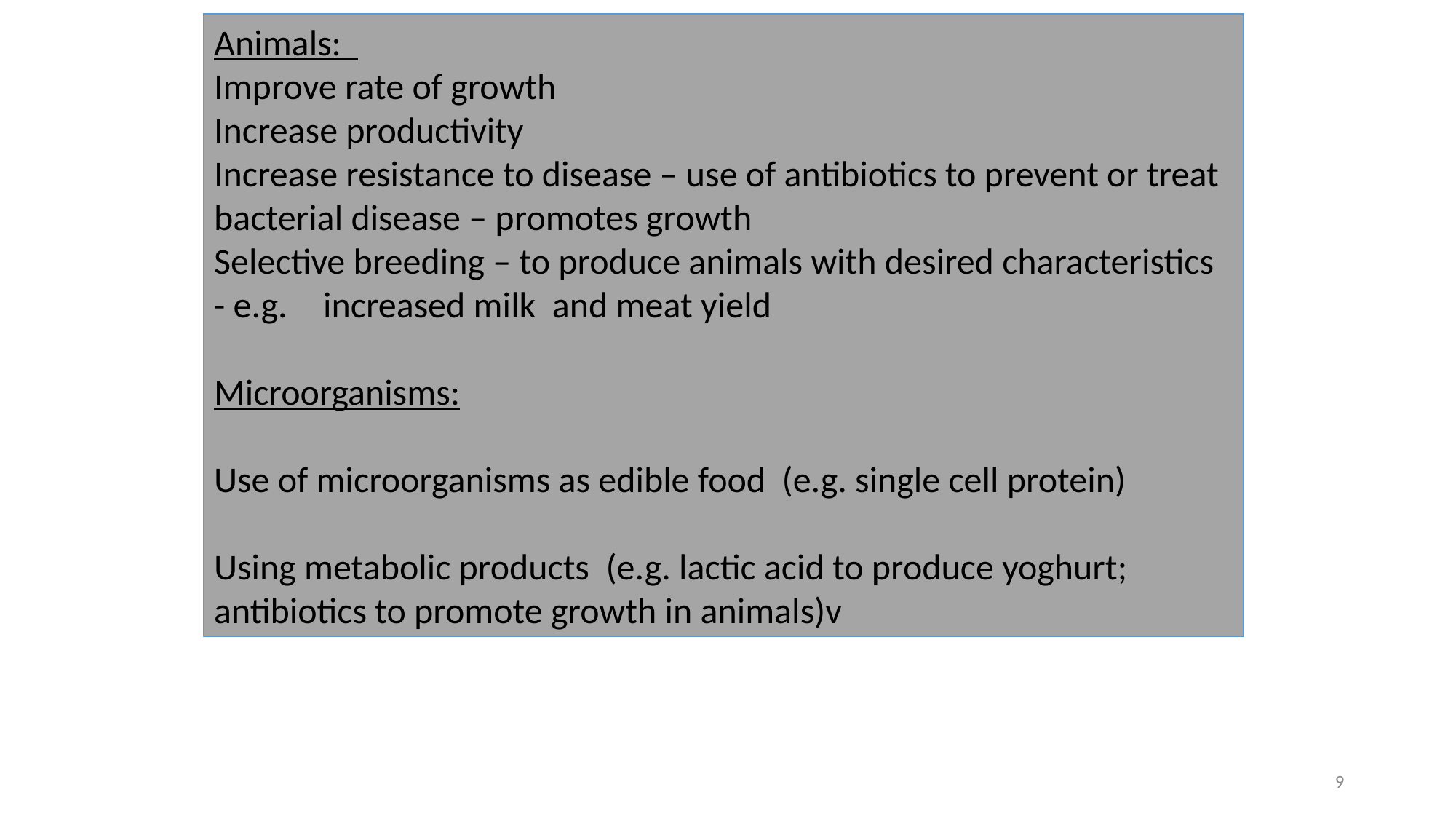

Animals:
Improve rate of growth
Increase productivity
Increase resistance to disease – use of antibiotics to prevent or treat bacterial disease – promotes growth
Selective breeding – to produce animals with desired characteristics  - e.g. 	increased milk  and meat yield

Microorganisms:

Use of microorganisms as edible food  (e.g. single cell protein)

Using metabolic products  (e.g. lactic acid to produce yoghurt; antibiotics to promote growth in animals)v
9